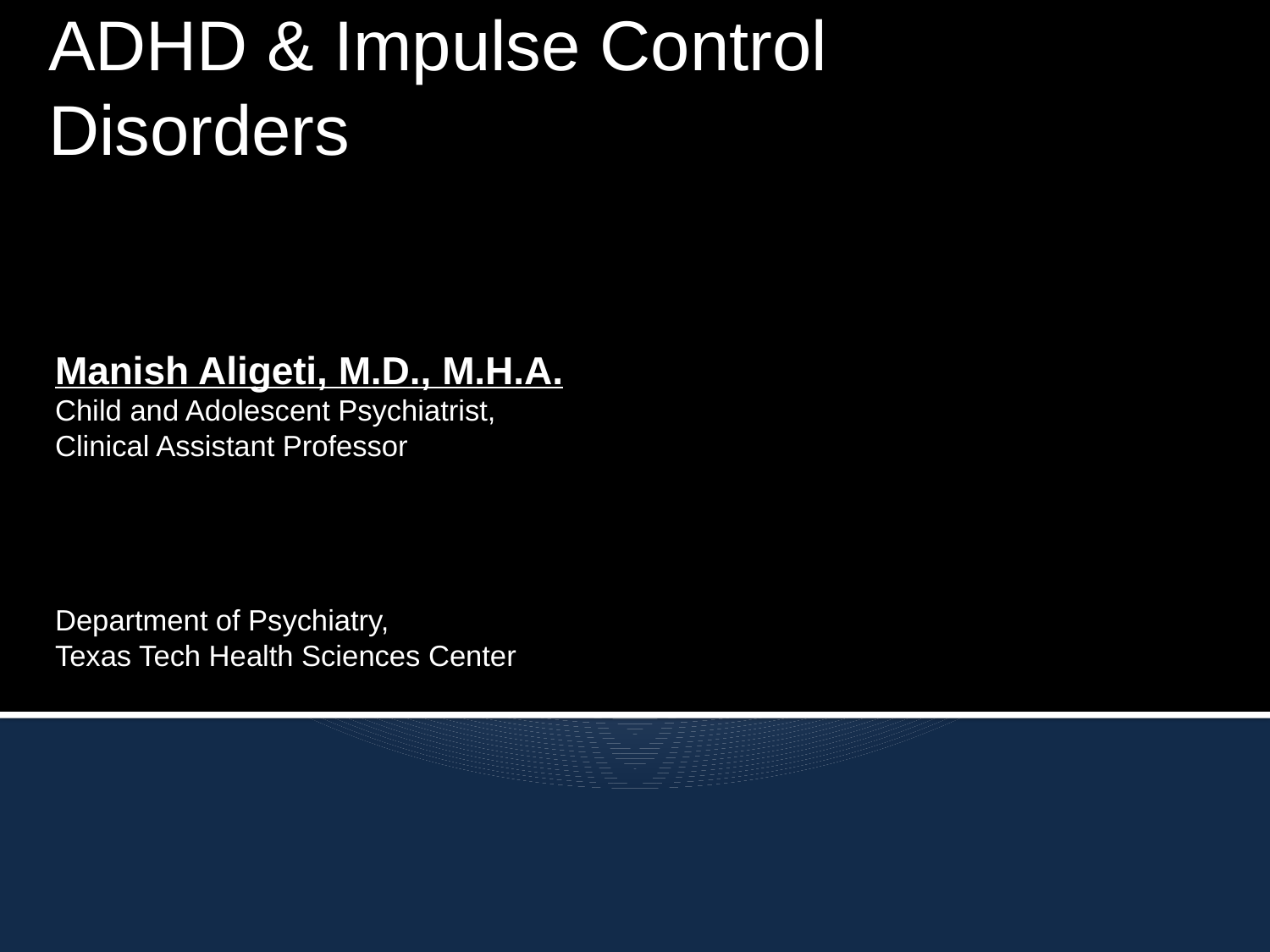

ADHD & Impulse Control Disorders
# Manish Aligeti, M.D., M.H.A. Child and Adolescent Psychiatrist, Clinical Assistant Professor Department of Psychiatry, Texas Tech Health Sciences Center